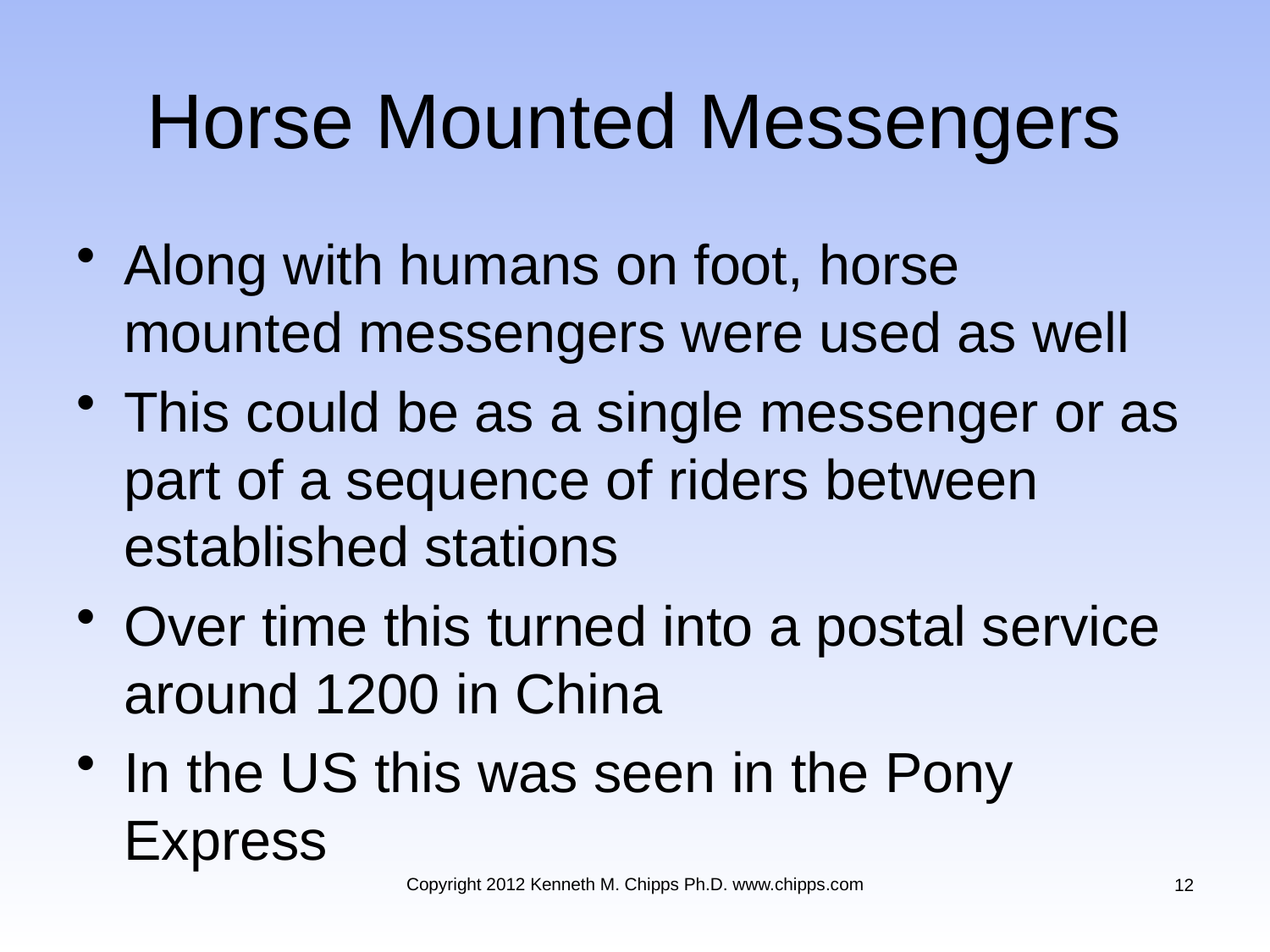

# Horse Mounted Messengers
Along with humans on foot, horse mounted messengers were used as well
This could be as a single messenger or as part of a sequence of riders between established stations
Over time this turned into a postal service around 1200 in China
In the US this was seen in the Pony Express
Copyright 2012 Kenneth M. Chipps Ph.D. www.chipps.com
12